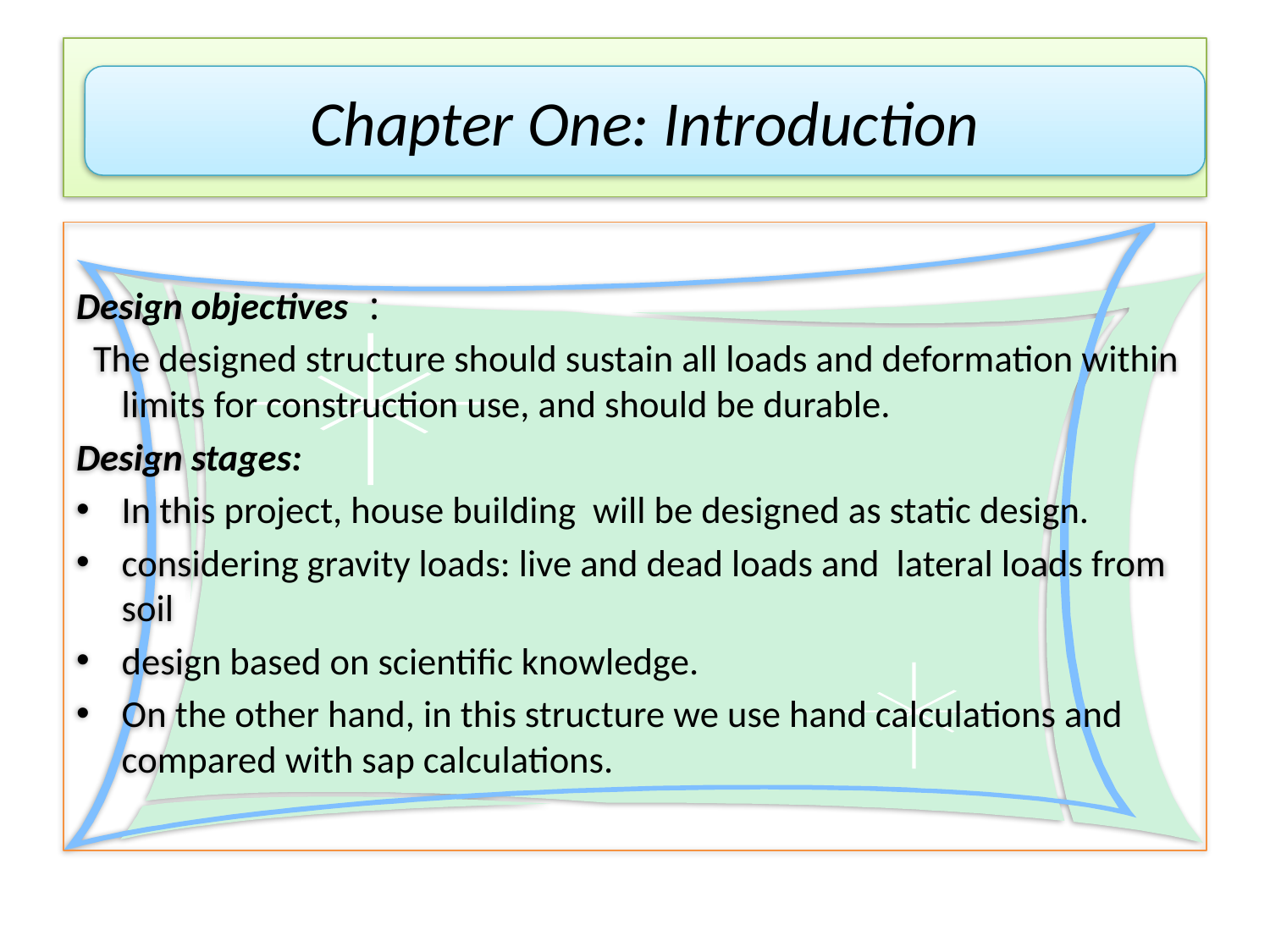

#
Chapter One: Introduction

:  Design objectives
  The designed structure should sustain all loads and deformation within limits for construction use, and should be durable.
Design stages:
In this project, house building  will be designed as static design.
considering gravity loads: live and dead loads and  lateral loads from soil
design based on scientific knowledge.
On the other hand, in this structure we use hand calculations and compared with sap calculations.